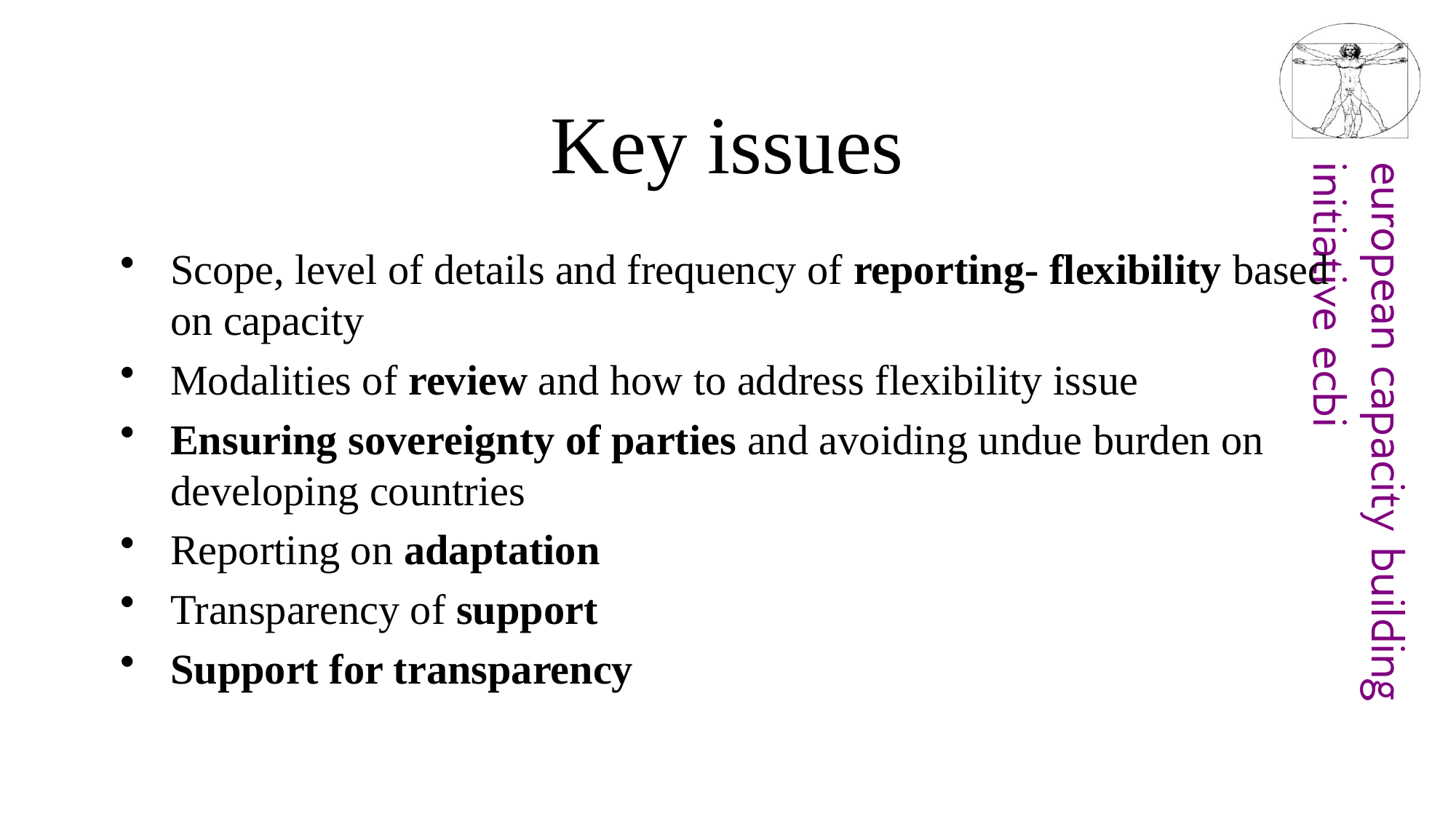

# Key issues
Scope, level of details and frequency of reporting- flexibility based on capacity
Modalities of review and how to address flexibility issue
Ensuring sovereignty of parties and avoiding undue burden on developing countries
Reporting on adaptation
Transparency of support
Support for transparency